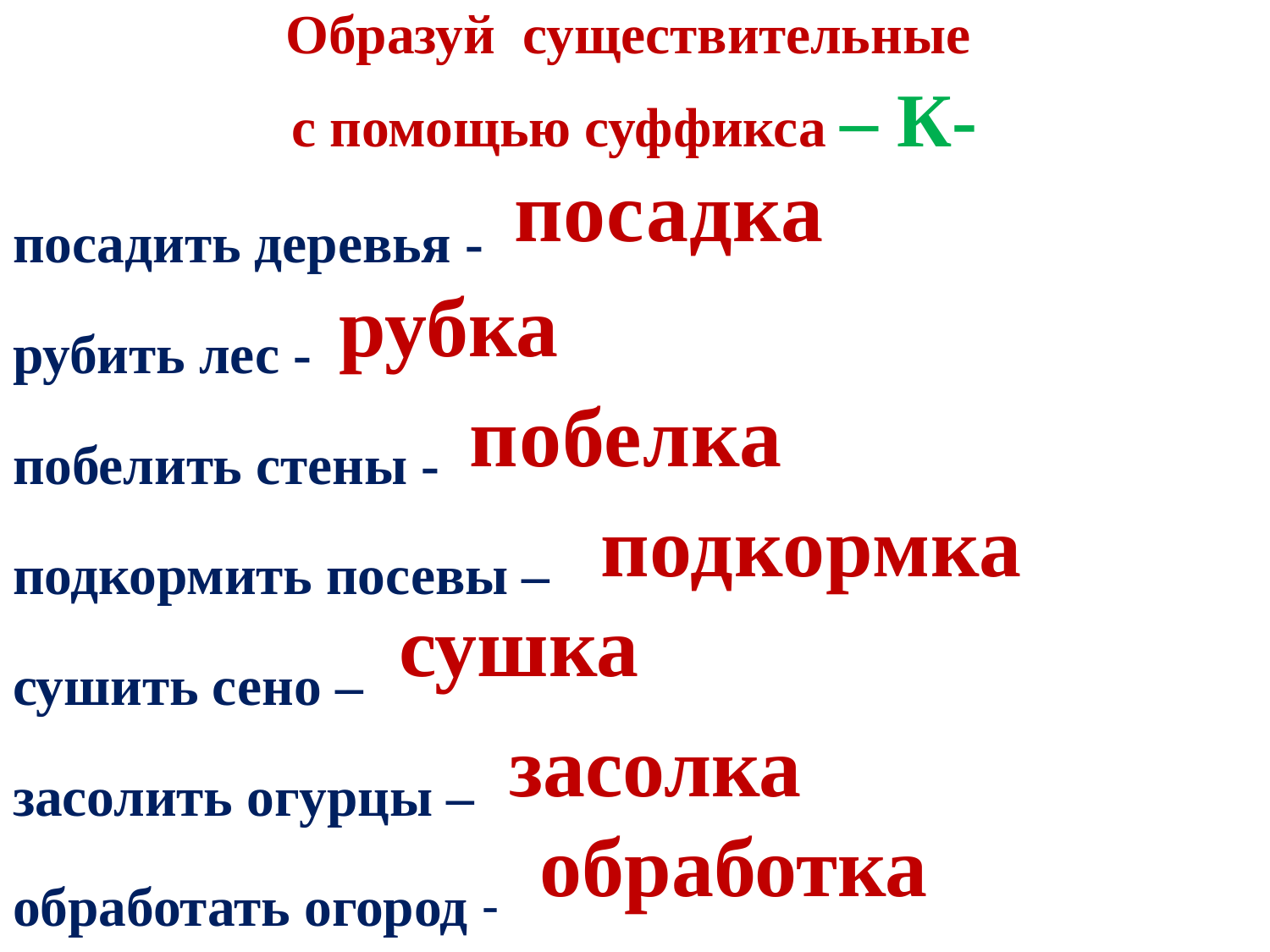

Образуй  существительные
с помощью суффикса – К-
посадить деревья -
рубить лес -
побелить стены -
подкормить посевы –
сушить сено –
засолить огурцы –
обработать огород -
посадка
рубка
побелка
подкормка
сушка
засолка
обработка